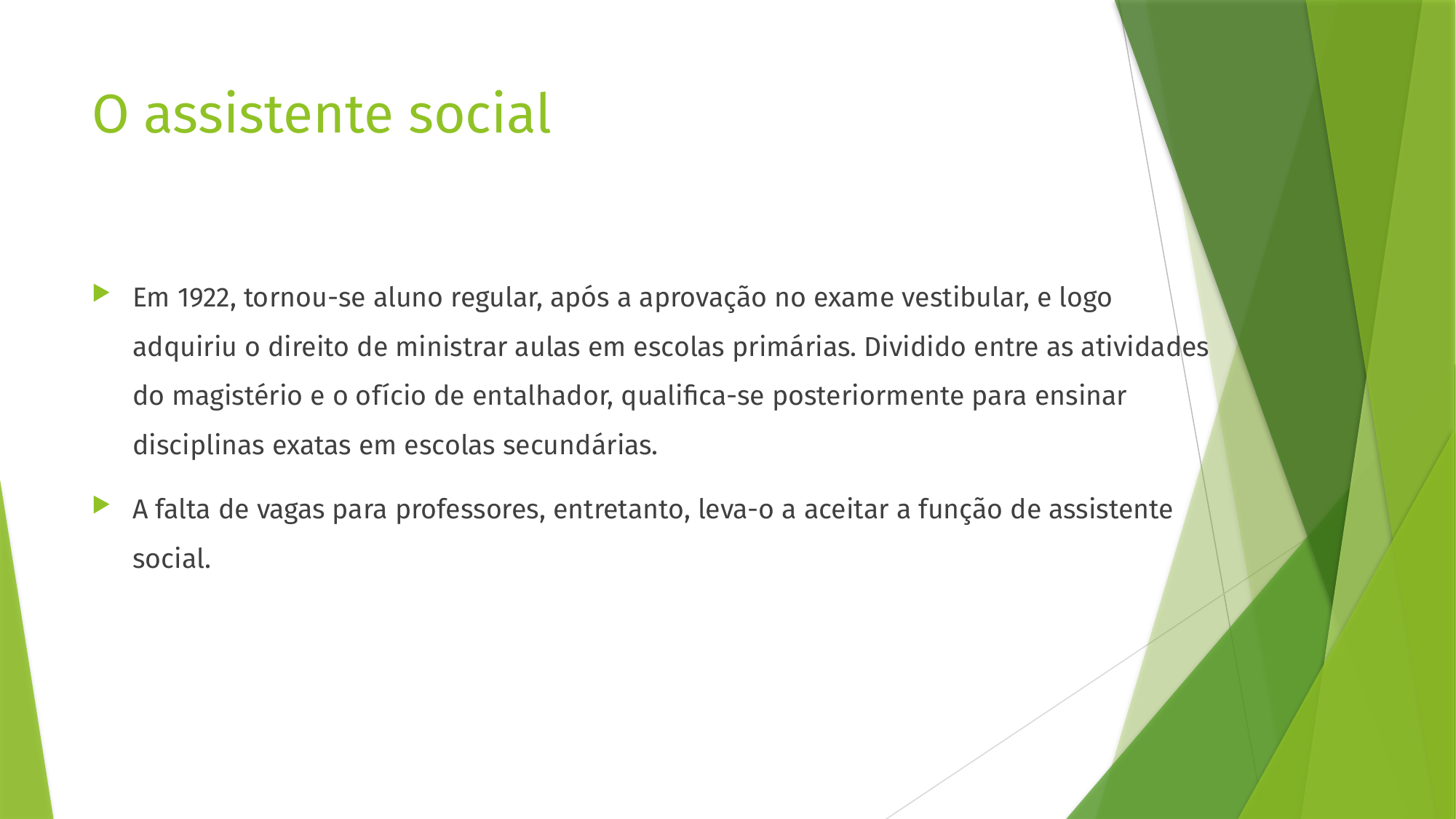

# O assistente social
Em 1922, tornou-se aluno regular, após a aprovação no exame vestibular, e logo adquiriu o direito de ministrar aulas em escolas primárias. Dividido entre as atividades do magistério e o ofício de entalhador, qualifica-se posteriormente para ensinar disciplinas exatas em escolas secundárias.
A falta de vagas para professores, entretanto, leva-o a aceitar a função de assistente social.